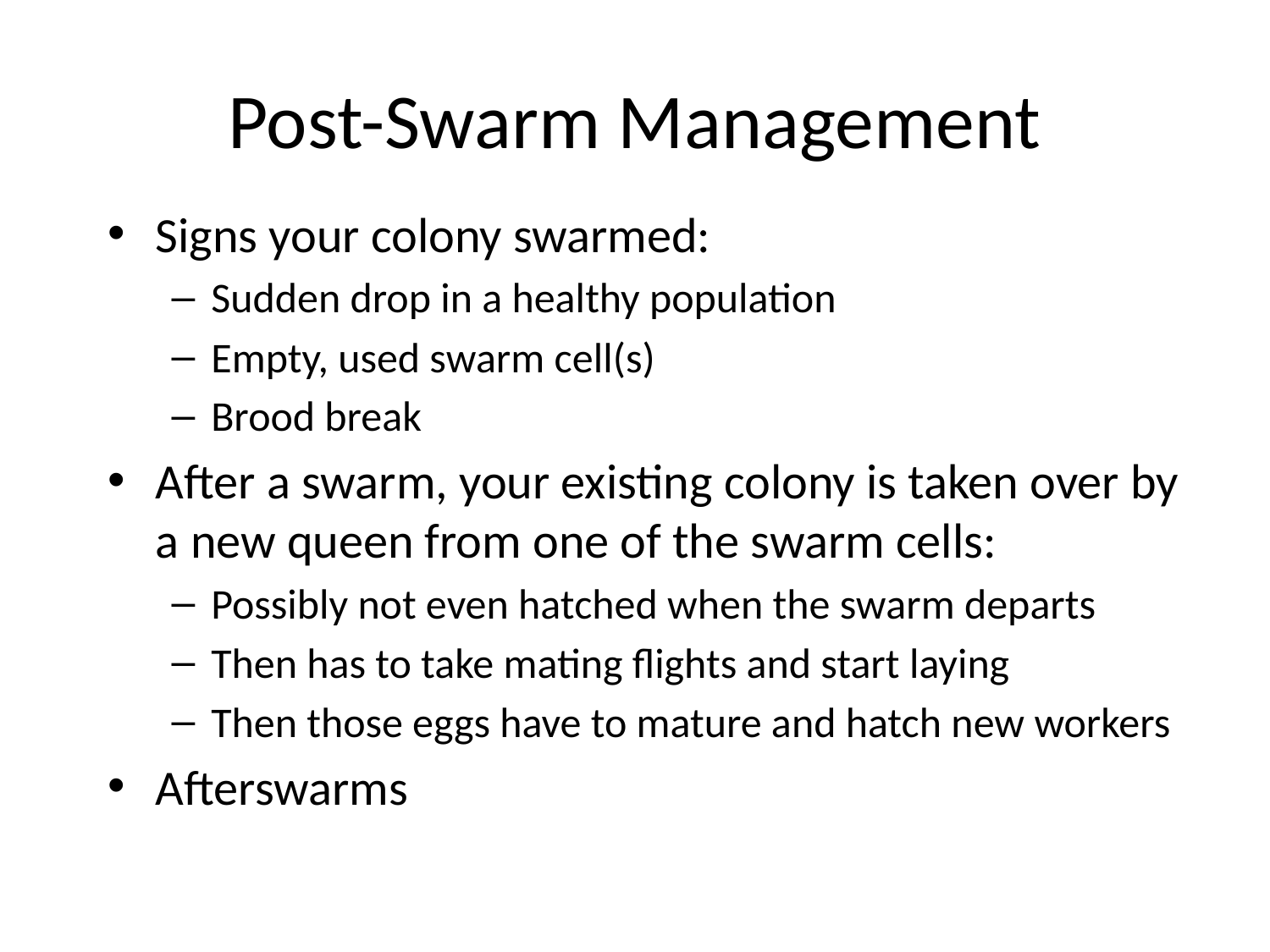

# Post-Swarm Management
Signs your colony swarmed:
Sudden drop in a healthy population
Empty, used swarm cell(s)
Brood break
After a swarm, your existing colony is taken over by a new queen from one of the swarm cells:
Possibly not even hatched when the swarm departs
Then has to take mating flights and start laying
Then those eggs have to mature and hatch new workers
Afterswarms